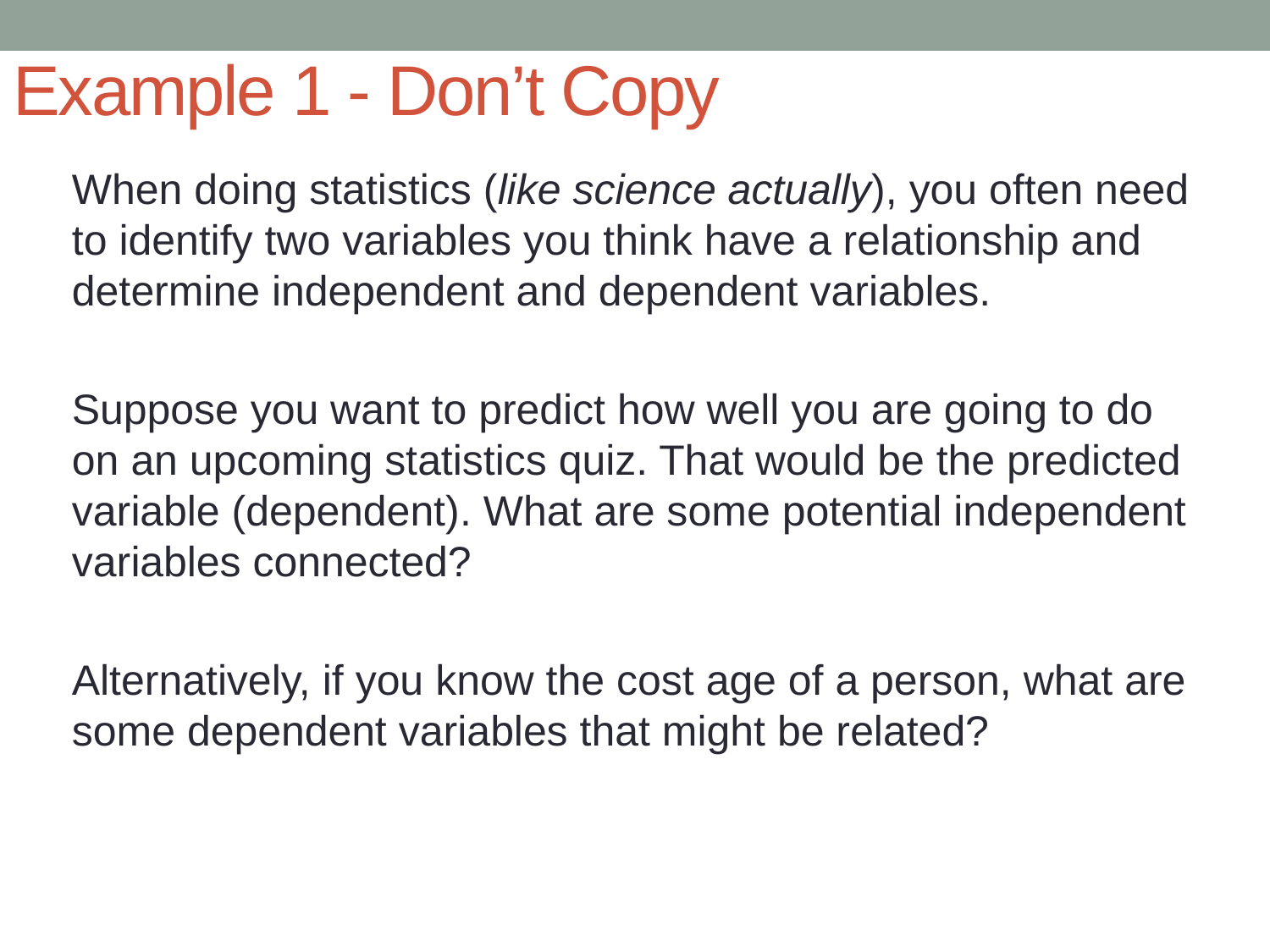

# Example 1 - Don’t Copy
When doing statistics (like science actually), you often need to identify two variables you think have a relationship and determine independent and dependent variables.

Suppose you want to predict how well you are going to do on an upcoming statistics quiz. That would be the predicted variable (dependent). What are some potential independent variables connected?

Alternatively, if you know the cost age of a person, what are some dependent variables that might be related?